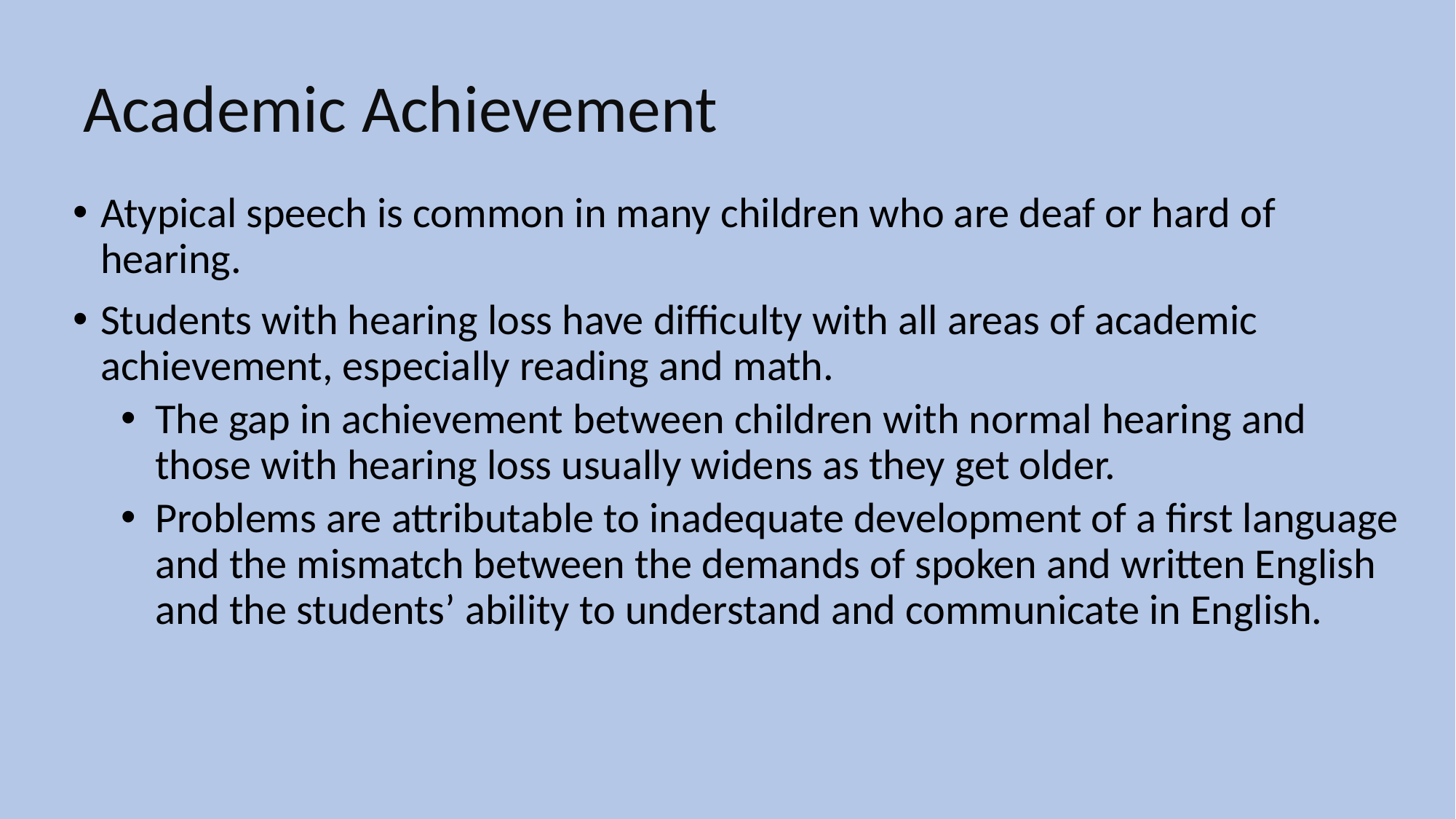

# Academic Achievement
Atypical speech is common in many children who are deaf or hard of hearing.
Students with hearing loss have difficulty with all areas of academic achievement, especially reading and math.
The gap in achievement between children with normal hearing and those with hearing loss usually widens as they get older.
Problems are attributable to inadequate development of a first language and the mismatch between the demands of spoken and written English and the students’ ability to understand and communicate in English.